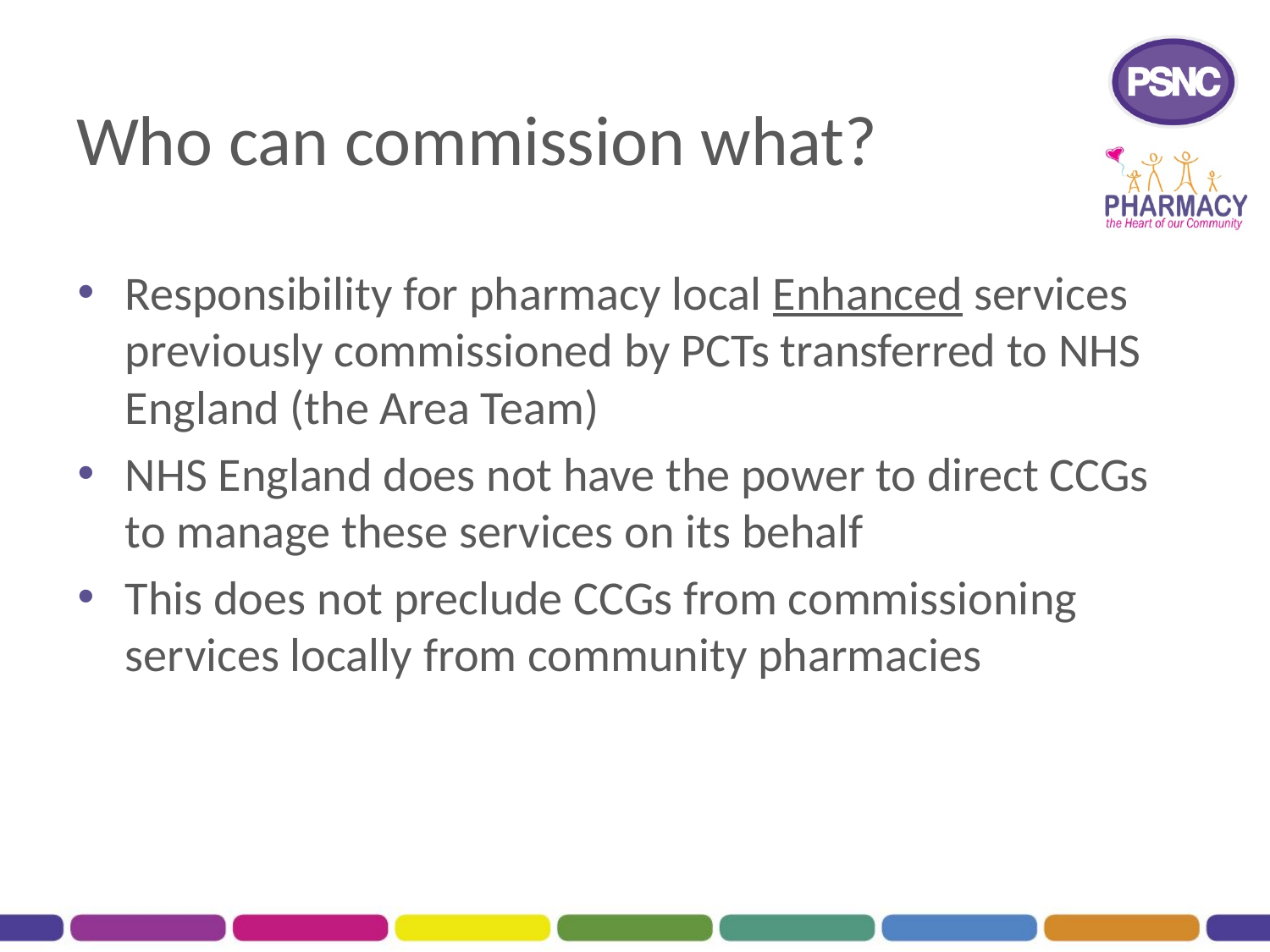

# Who can commission what?
Responsibility for pharmacy local Enhanced services previously commissioned by PCTs transferred to NHS England (the Area Team)
NHS England does not have the power to direct CCGs to manage these services on its behalf
This does not preclude CCGs from commissioning services locally from community pharmacies